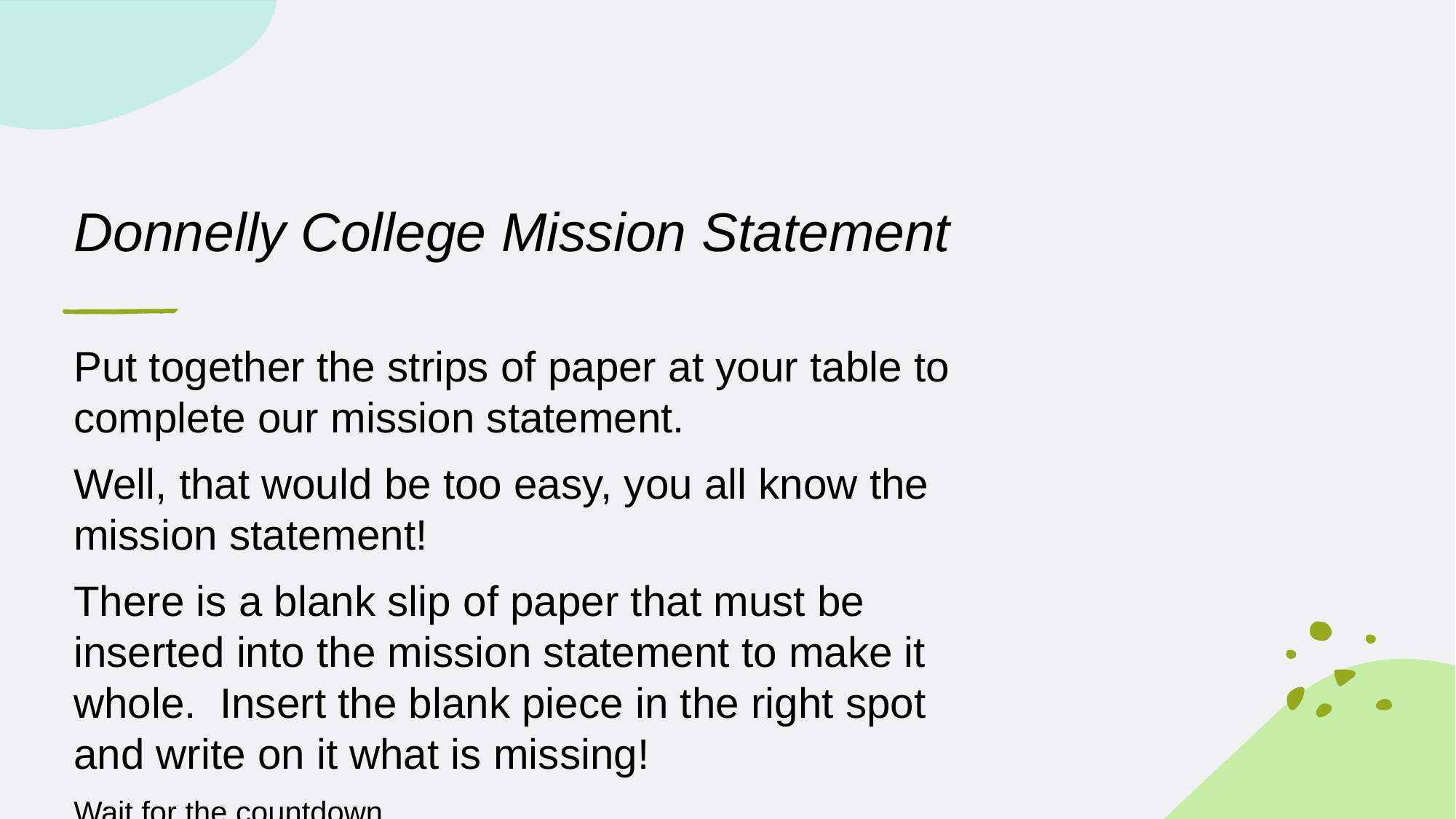

# Donnelly College Mission Statement

Put together the strips of paper at your table to complete our mission statement.
Well, that would be too easy, you all know the mission statement!
There is a blank slip of paper that must be inserted into the mission statement to make it whole.  Insert the blank piece in the right spot and write on it what is missing!
Wait for the countdown........